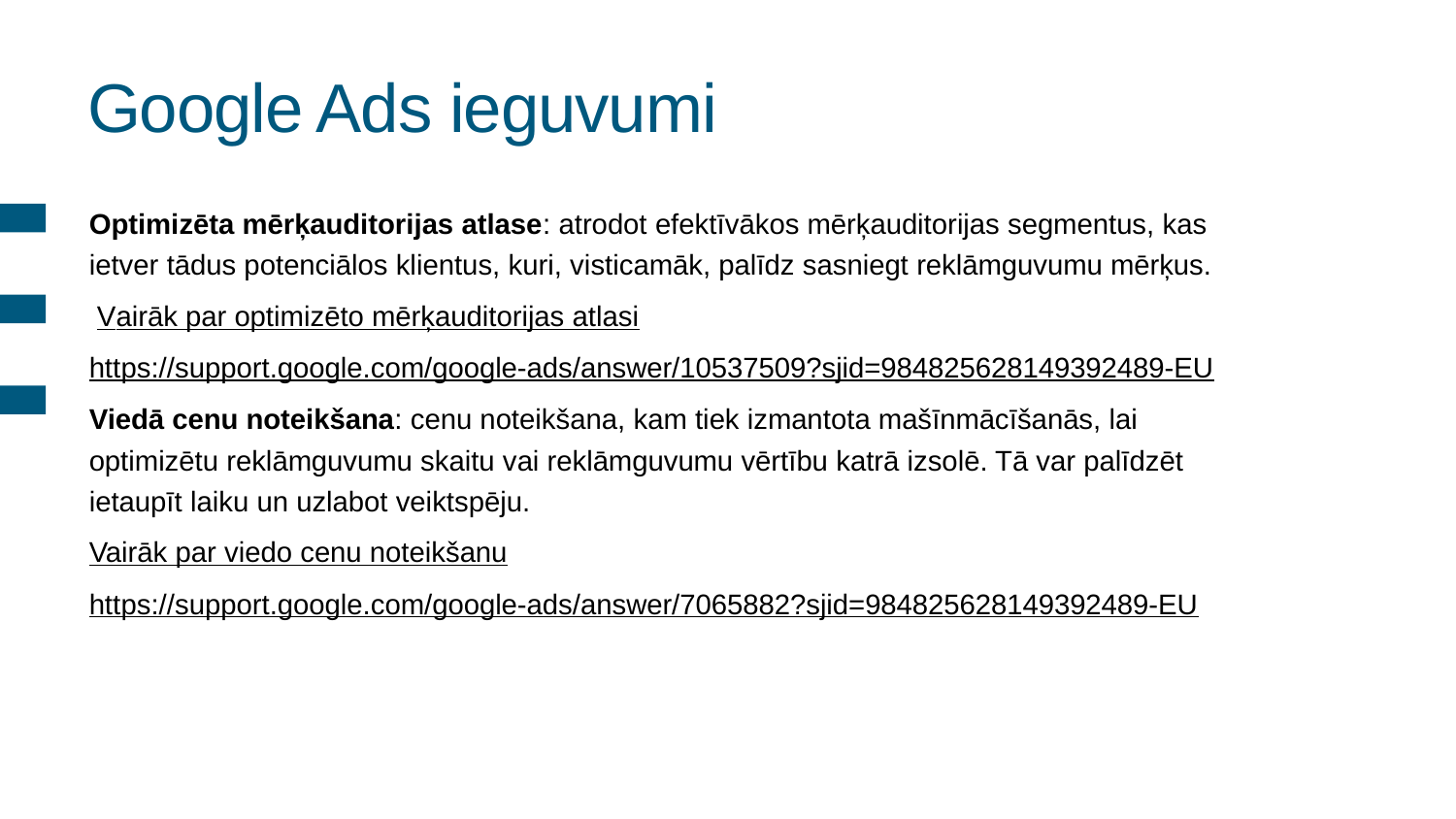

# Google Ads ieguvumi
Optimizēta mērķauditorijas atlase: atrodot efektīvākos mērķauditorijas segmentus, kas ietver tādus potenciālos klientus, kuri, visticamāk, palīdz sasniegt reklāmguvumu mērķus.
 Vairāk par optimizēto mērķauditorijas atlasi
https://support.google.com/google-ads/answer/10537509?sjid=984825628149392489-EU
Viedā cenu noteikšana: cenu noteikšana, kam tiek izmantota mašīnmācīšanās, lai optimizētu reklāmguvumu skaitu vai reklāmguvumu vērtību katrā izsolē. Tā var palīdzēt ietaupīt laiku un uzlabot veiktspēju.
Vairāk par viedo cenu noteikšanu
https://support.google.com/google-ads/answer/7065882?sjid=984825628149392489-EU